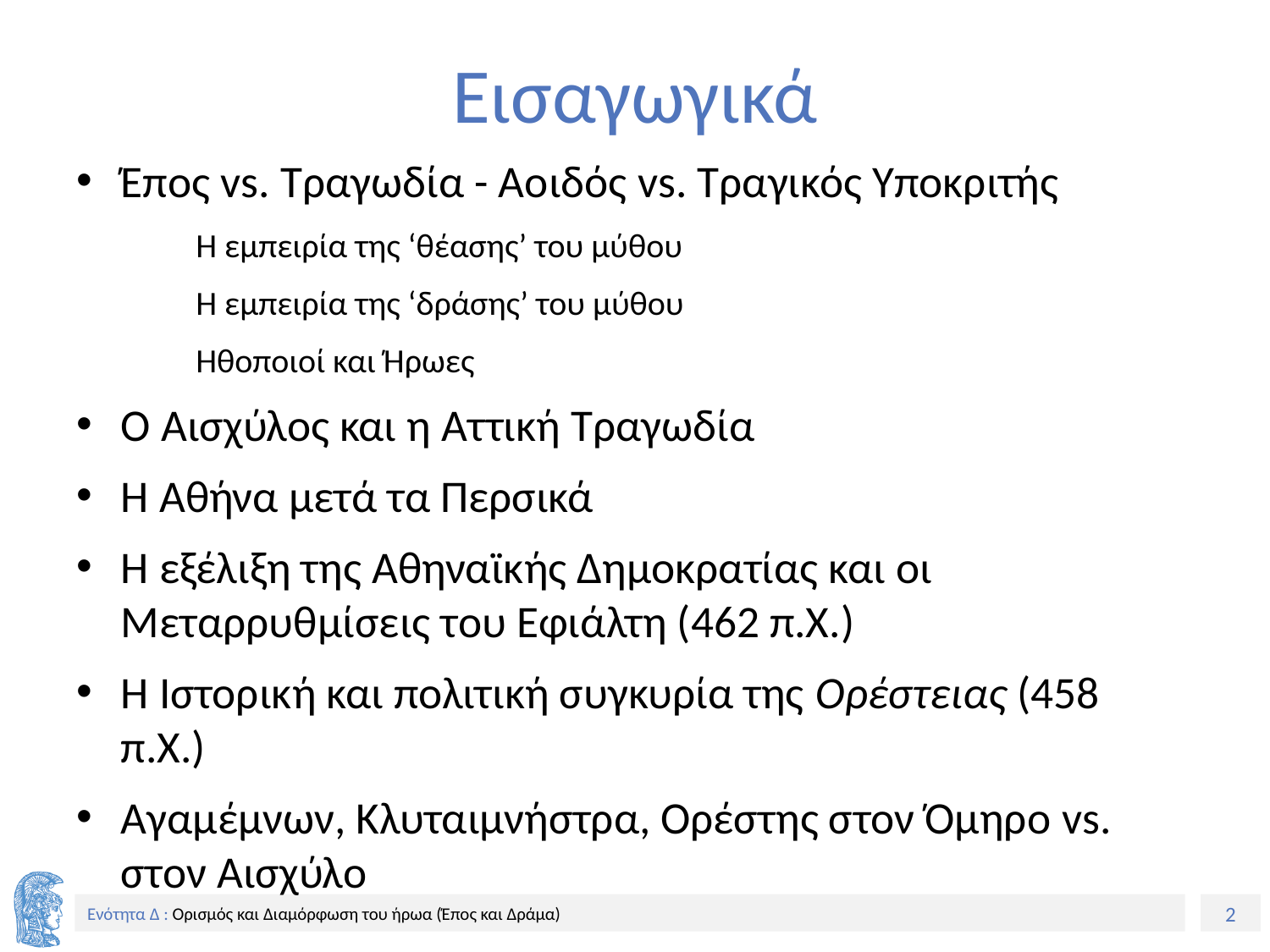

# Εισαγωγικά
Έπος vs. Τραγωδία - Αοιδός vs. Τραγικός Υποκριτής
Η εμπειρία της ‘θέασης’ του μύθου
Η εμπειρία της ‘δράσης’ του μύθου
Ηθοποιοί και Ήρωες
Ο Αισχύλος και η Αττική Τραγωδία
Η Αθήνα μετά τα Περσικά
Η εξέλιξη της Αθηναϊκής Δημοκρατίας και οι Μεταρρυθμίσεις του Εφιάλτη (462 π.Χ.)
Η Ιστορική και πολιτική συγκυρία της Ορέστειας (458 π.Χ.)
Αγαμέμνων, Κλυταιμνήστρα, Ορέστης στον Όμηρο vs. στον Αισχύλο